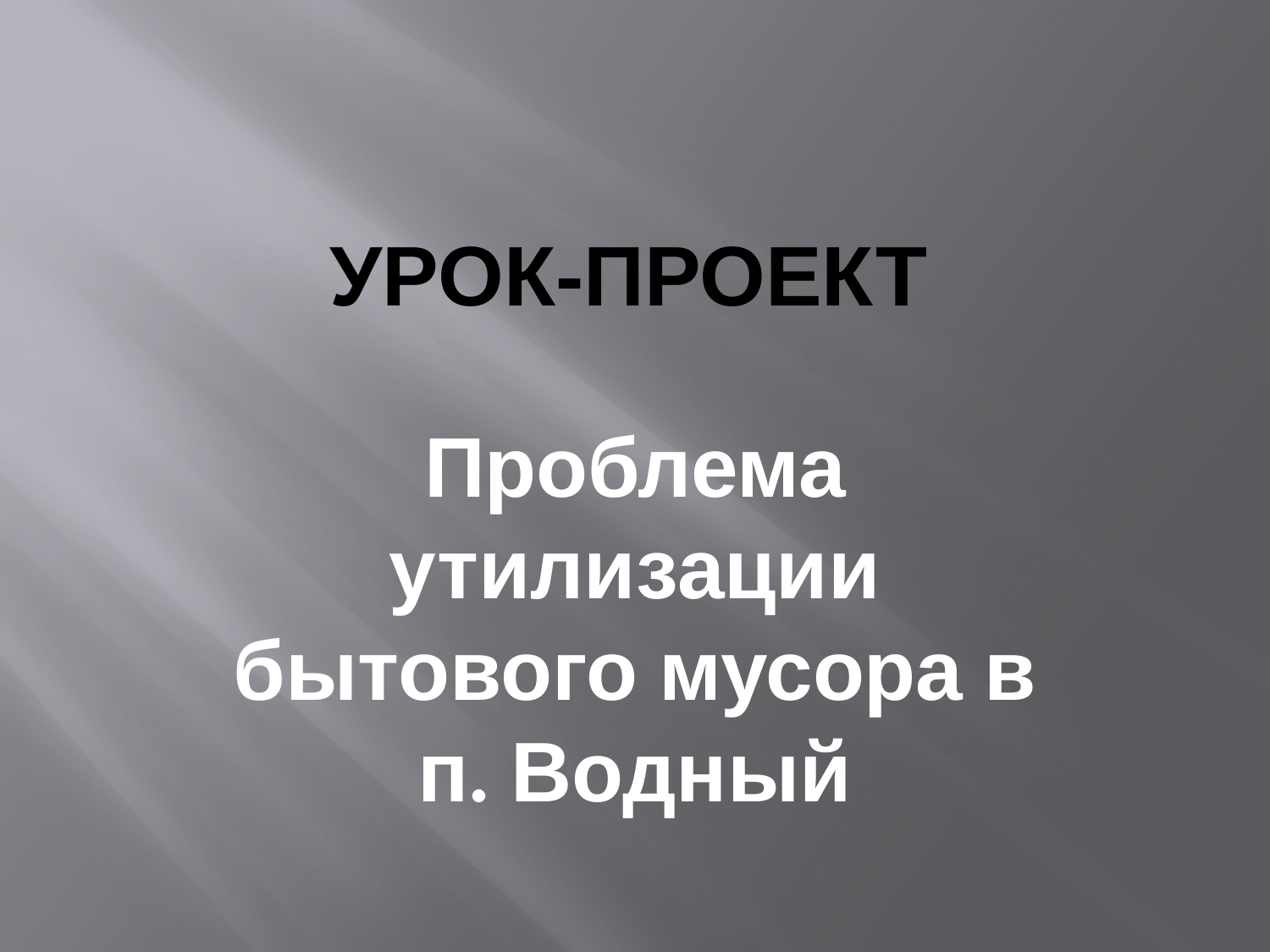

# Урок-проект
Проблема утилизации бытового мусора в п. Водный